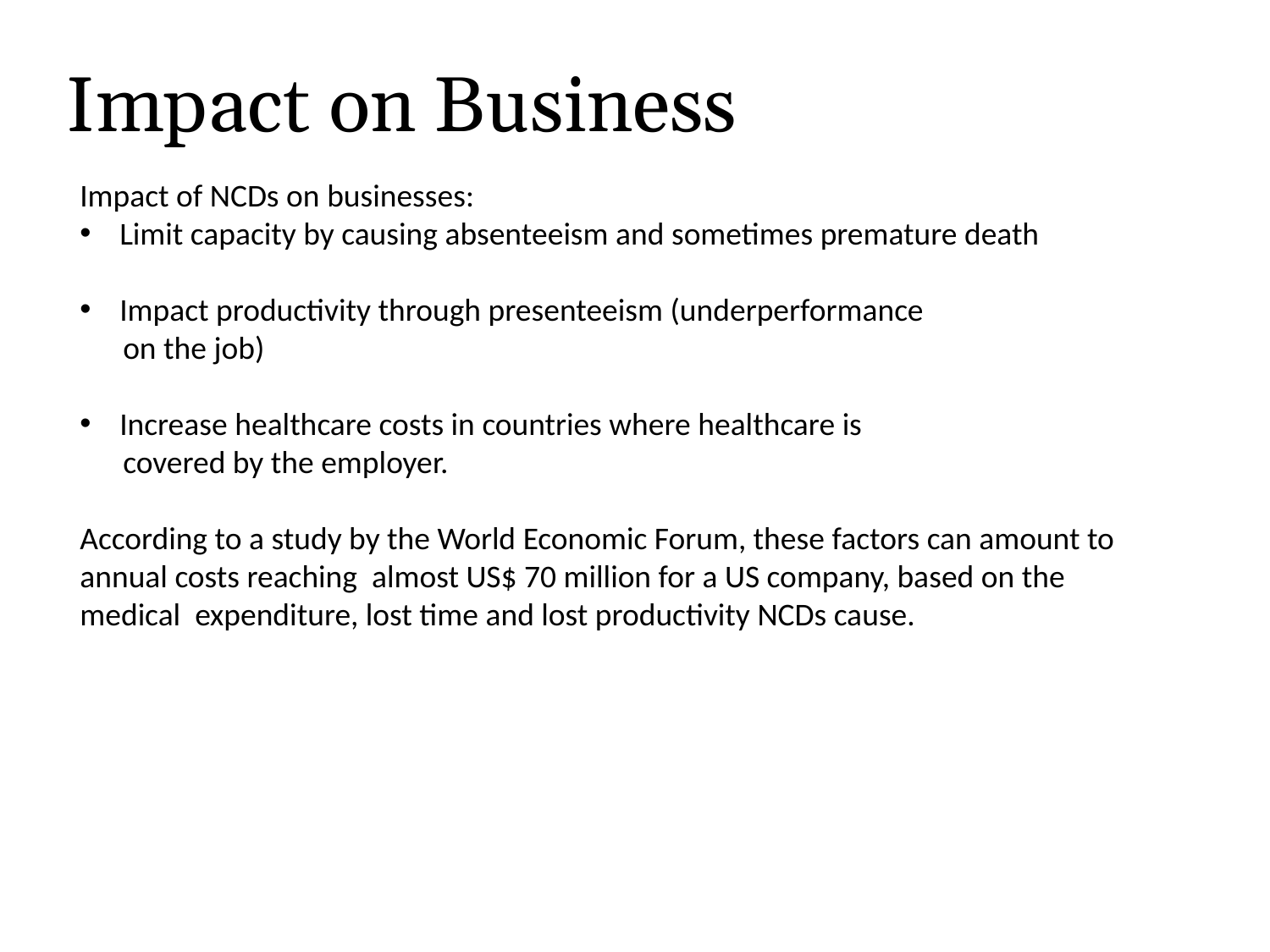

# Impact on Business
Impact of NCDs on businesses:
Limit capacity by causing absenteeism and sometimes premature death

Impact productivity through presenteeism (underperformance
      on the job)

Increase healthcare costs in countries where healthcare is
      covered by the employer.

According to a study by the World Economic Forum, these factors can amount to annual costs reaching  almost US$ 70 million for a US company, based on the medical  expenditure, lost time and lost productivity NCDs cause.